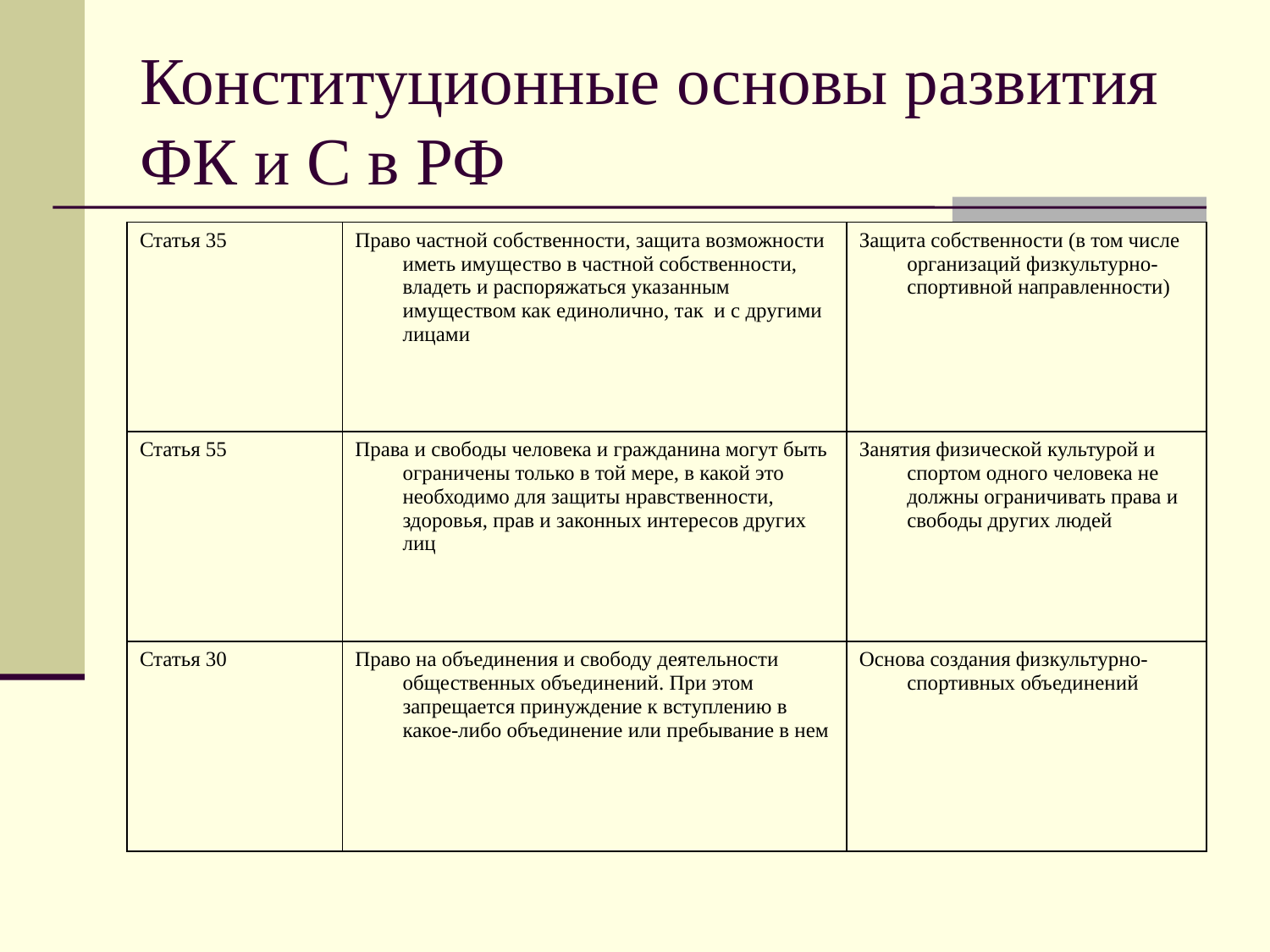

# Конституционные основы развития ФК и С в РФ
| Статья 35 | Право частной собственности, защита возможности иметь имущество в частной собственности, владеть и распоряжаться указанным имуществом как единолично, так и с другими лицами | Защита собственности (в том числе организаций физкультурно-спортивной направленности) |
| --- | --- | --- |
| Статья 55 | Права и свободы человека и гражданина могут быть ограничены только в той мере, в какой это необходимо для защиты нравственности, здоровья, прав и законных интересов других лиц | Занятия физической культурой и спортом одного человека не должны ограничивать права и свободы других людей |
| Статья 30 | Право на объединения и свободу деятельности общественных объединений. При этом запрещается принуждение к вступлению в какое-либо объединение или пребывание в нем | Основа создания физкультурно-спортивных объединений |